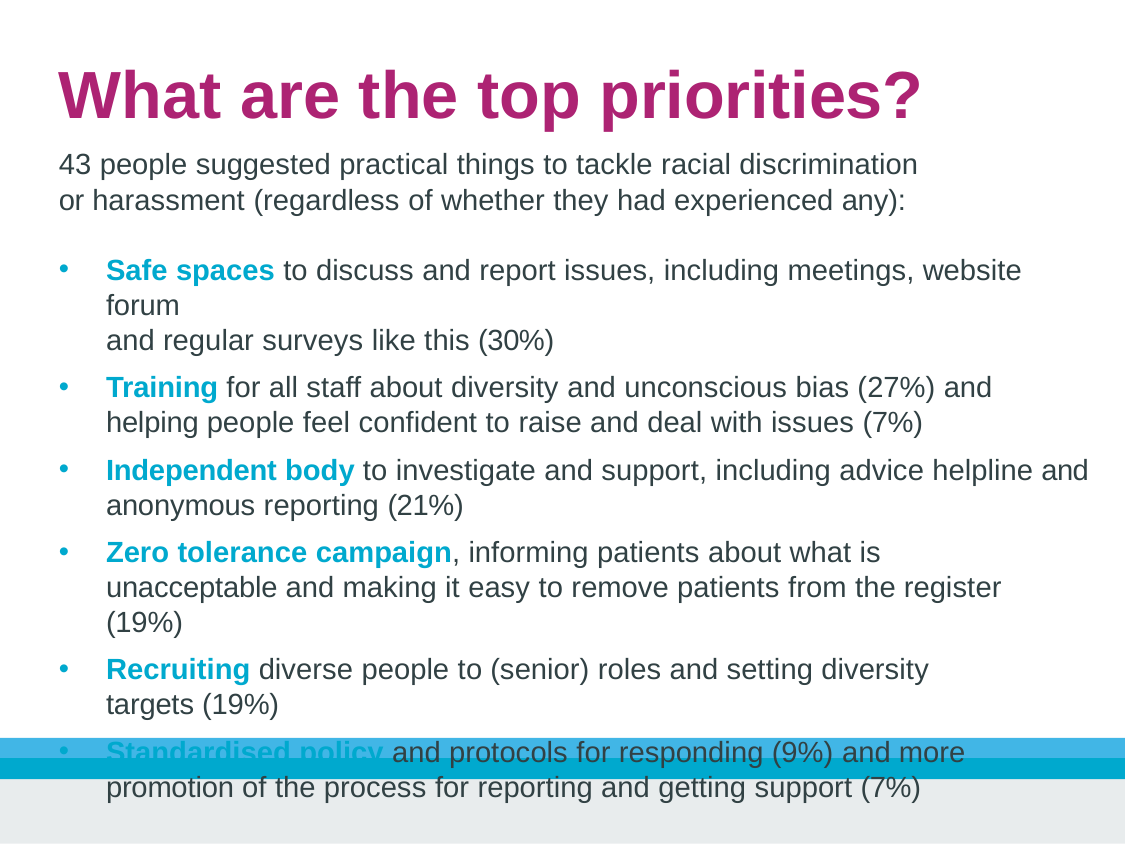

# What are the top priorities?
43 people suggested practical things to tackle racial discrimination or harassment (regardless of whether they had experienced any):
Safe spaces to discuss and report issues, including meetings, website forum
and regular surveys like this (30%)
Training for all staff about diversity and unconscious bias (27%) and helping people feel confident to raise and deal with issues (7%)
Independent body to investigate and support, including advice helpline and
anonymous reporting (21%)
Zero tolerance campaign, informing patients about what is unacceptable and making it easy to remove patients from the register (19%)
Recruiting diverse people to (senior) roles and setting diversity targets (19%)
Standardised policy and protocols for responding (9%) and more promotion of the process for reporting and getting support (7%)